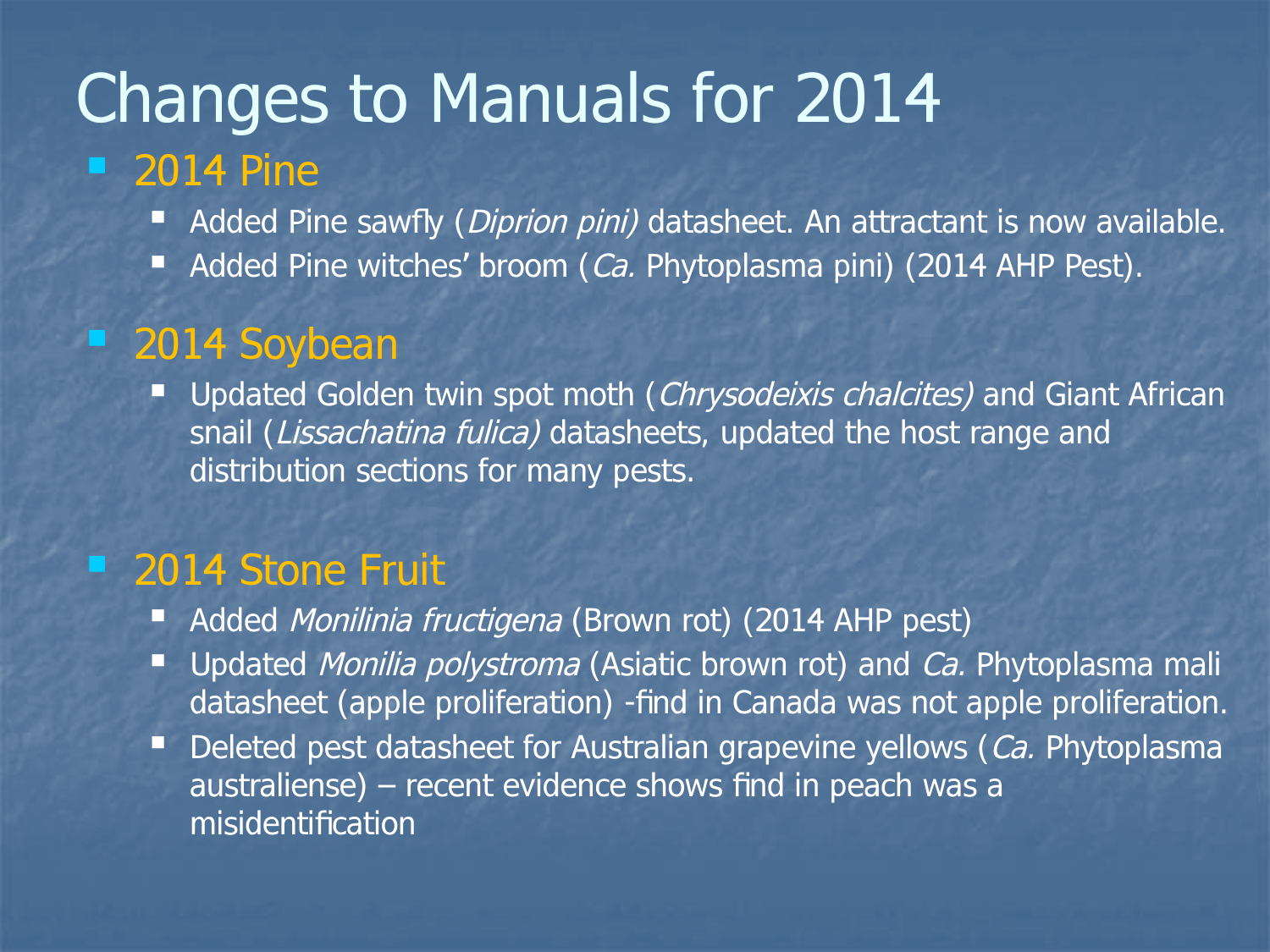

# Changes to Manuals for 2014
2014 Pine
Added Pine sawfly (Diprion pini) datasheet. An attractant is now available.
Added Pine witches’ broom (Ca. Phytoplasma pini) (2014 AHP Pest).

2014 Soybean
Updated Golden twin spot moth (Chrysodeixis chalcites) and Giant African snail (Lissachatina fulica) datasheets, updated the host range and distribution sections for many pests.

2014 Stone Fruit
Added Monilinia fructigena (Brown rot) (2014 AHP pest)
Updated Monilia polystroma (Asiatic brown rot) and Ca. Phytoplasma mali datasheet (apple proliferation) -find in Canada was not apple proliferation.
Deleted pest datasheet for Australian grapevine yellows (Ca. Phytoplasma australiense) – recent evidence shows find in peach was a misidentification